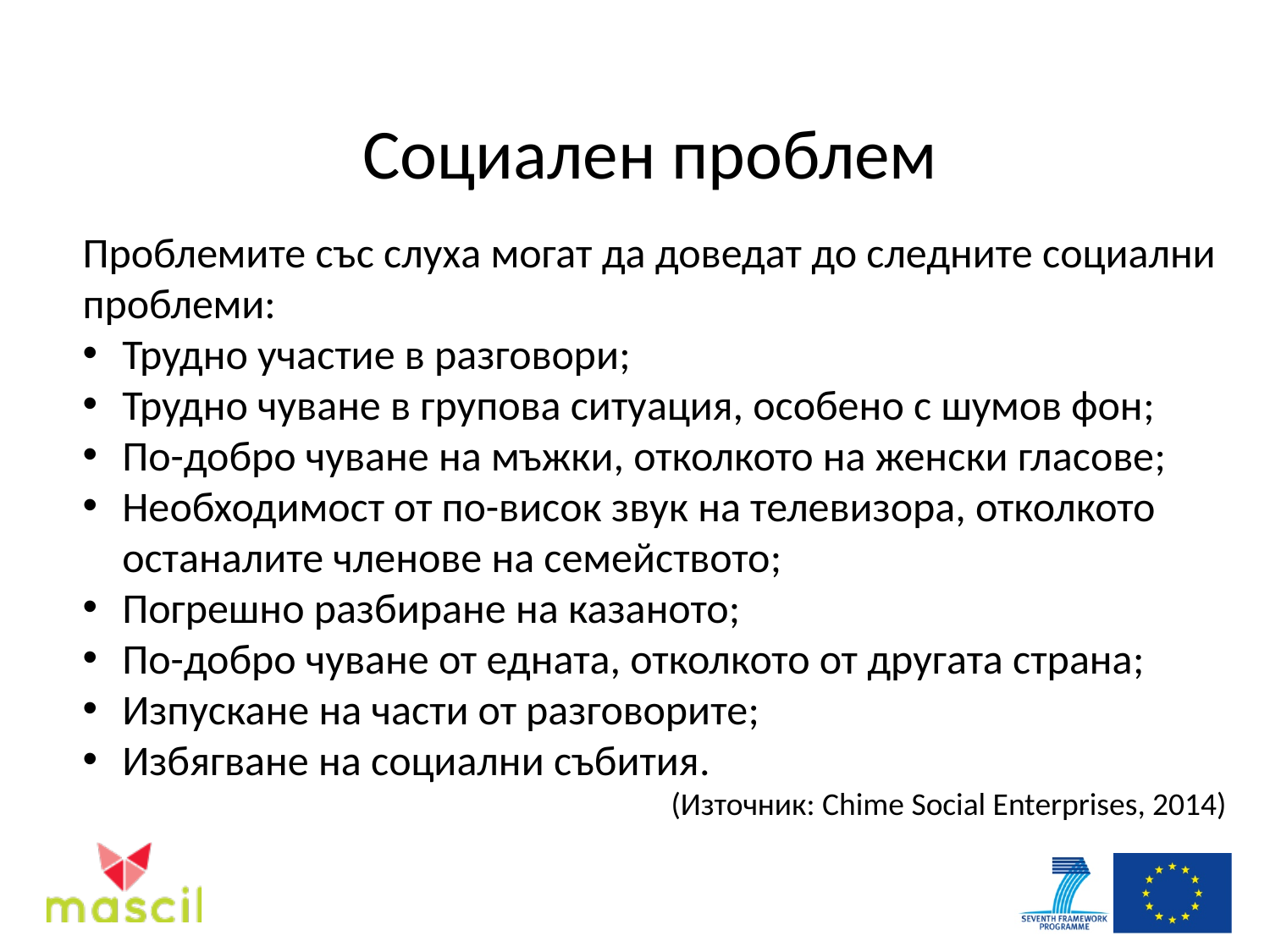

# Социален проблем
Проблемите със слуха могат да доведат до следните социални проблеми:
Трудно участие в разговори;
Трудно чуване в групова ситуация, особено с шумов фон;
По-добро чуване на мъжки, отколкото на женски гласове;
Необходимост от по-висок звук на телевизора, отколкото останалите членове на семейството;
Погрешно разбиране на казаното;
По-добро чуване от едната, отколкото от другата страна;
Изпускане на части от разговорите;
Избягване на социални събития.
(Източник: Chime Social Enterprises, 2014)